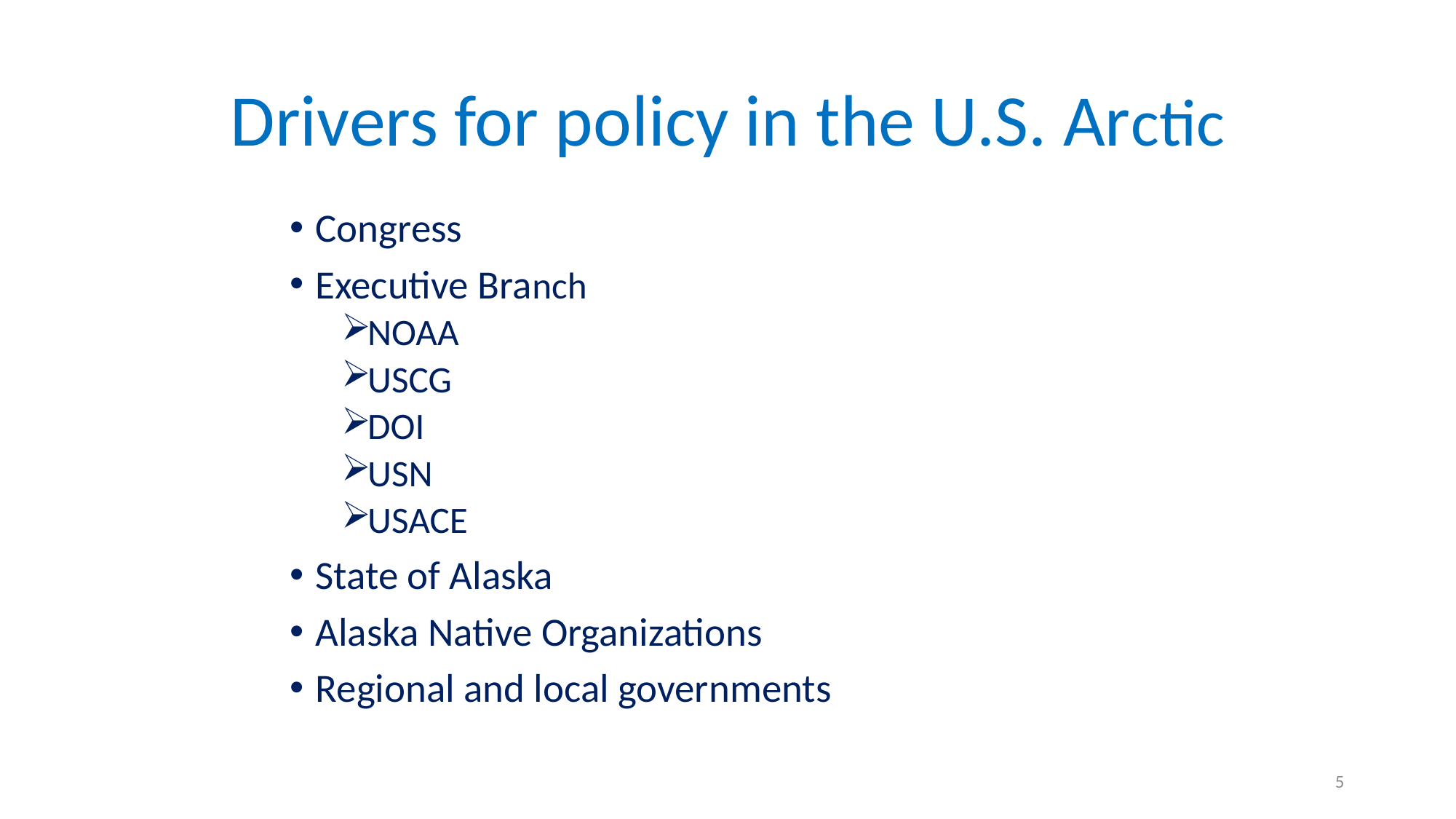

# Drivers for policy in the U.S. Arctic
Congress
Executive Branch
NOAA
USCG
DOI
USN
USACE
State of Alaska
Alaska Native Organizations
Regional and local governments
5